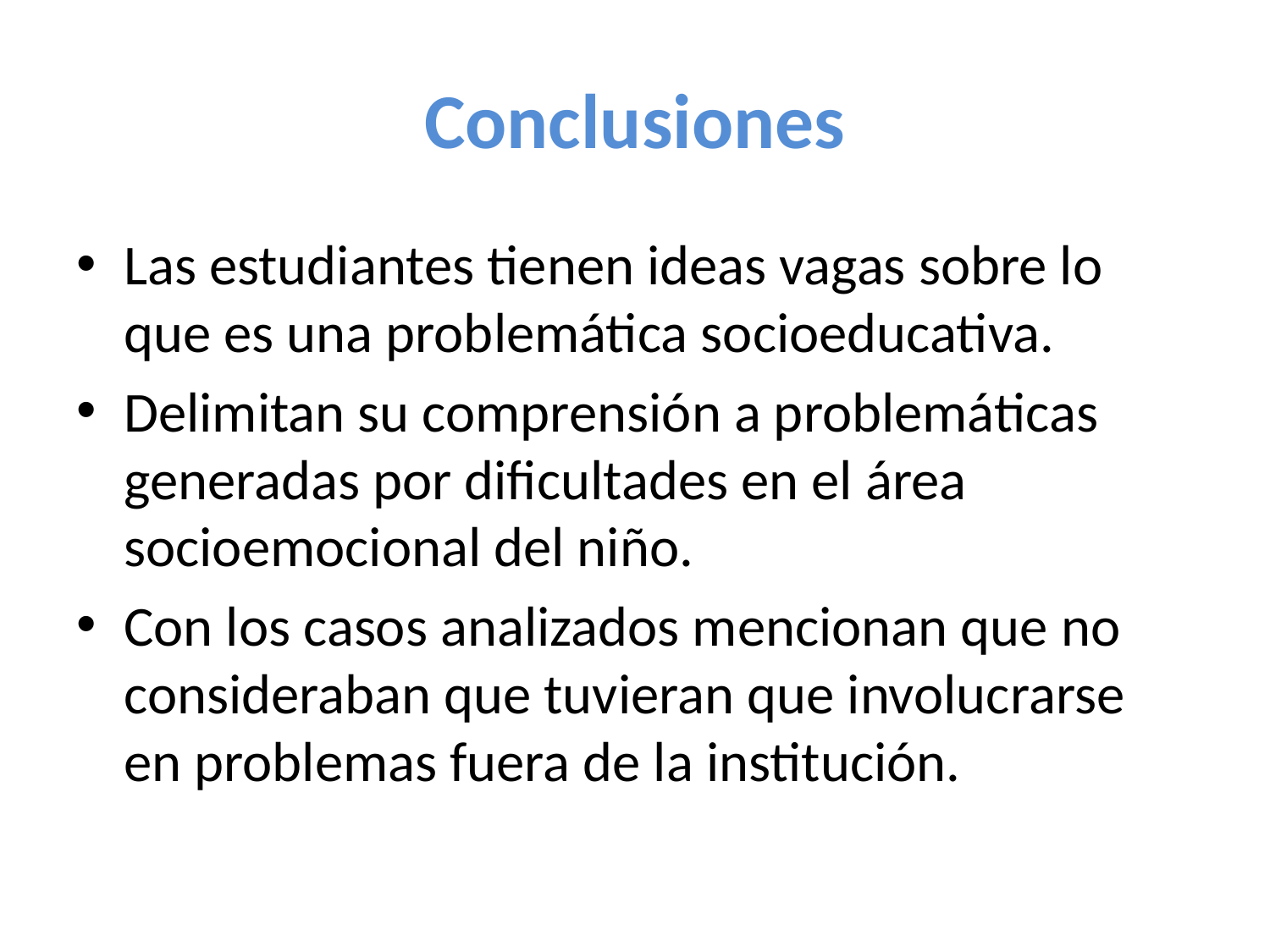

# Conclusiones
Las estudiantes tienen ideas vagas sobre lo que es una problemática socioeducativa.
Delimitan su comprensión a problemáticas generadas por dificultades en el área socioemocional del niño.
Con los casos analizados mencionan que no consideraban que tuvieran que involucrarse en problemas fuera de la institución.